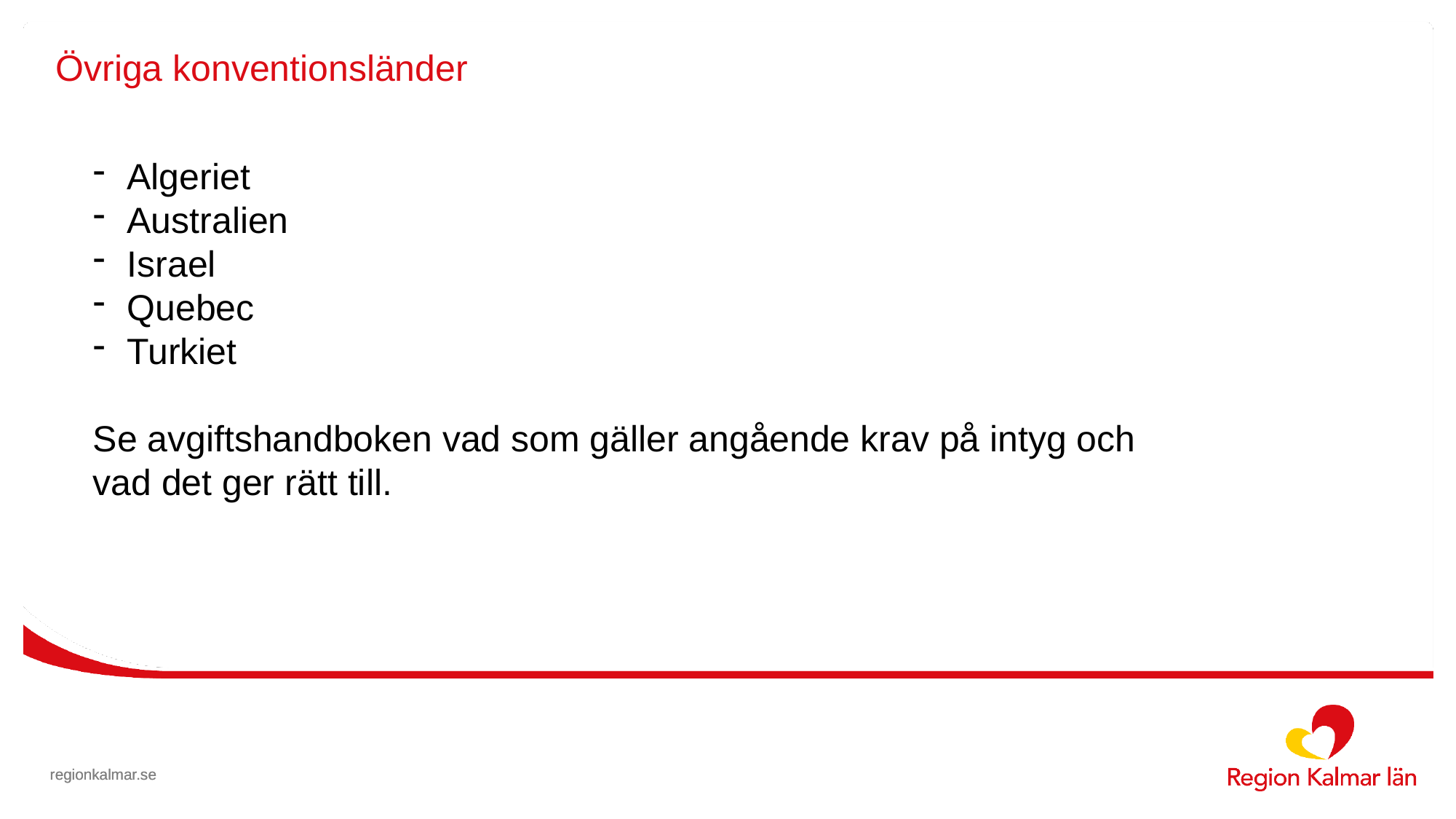

# Övriga konventionsländer
Algeriet
Australien
Israel
Quebec
Turkiet

Se avgiftshandboken vad som gäller angående krav på intyg och vad det ger rätt till.